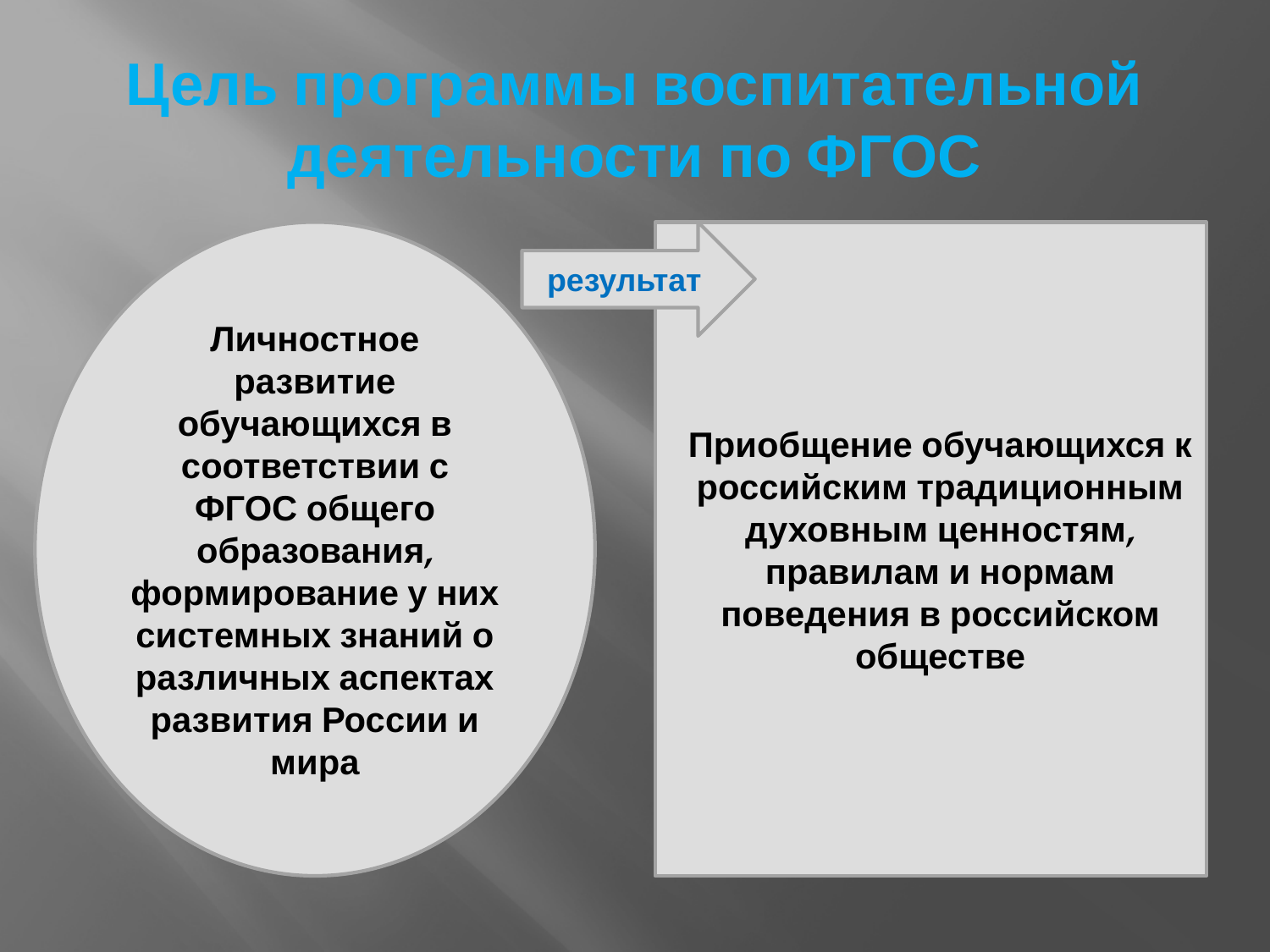

# Цель программы воспитательной деятельности по ФГОС
Личностное развитие обучающихся в соответствии с ФГОС общего образования, формирование у них системных знаний о различных аспектах развития России и мира
результат
Приобщение обучающихся к российским традиционным духовным ценностям, правилам и нормам поведения в российском обществе